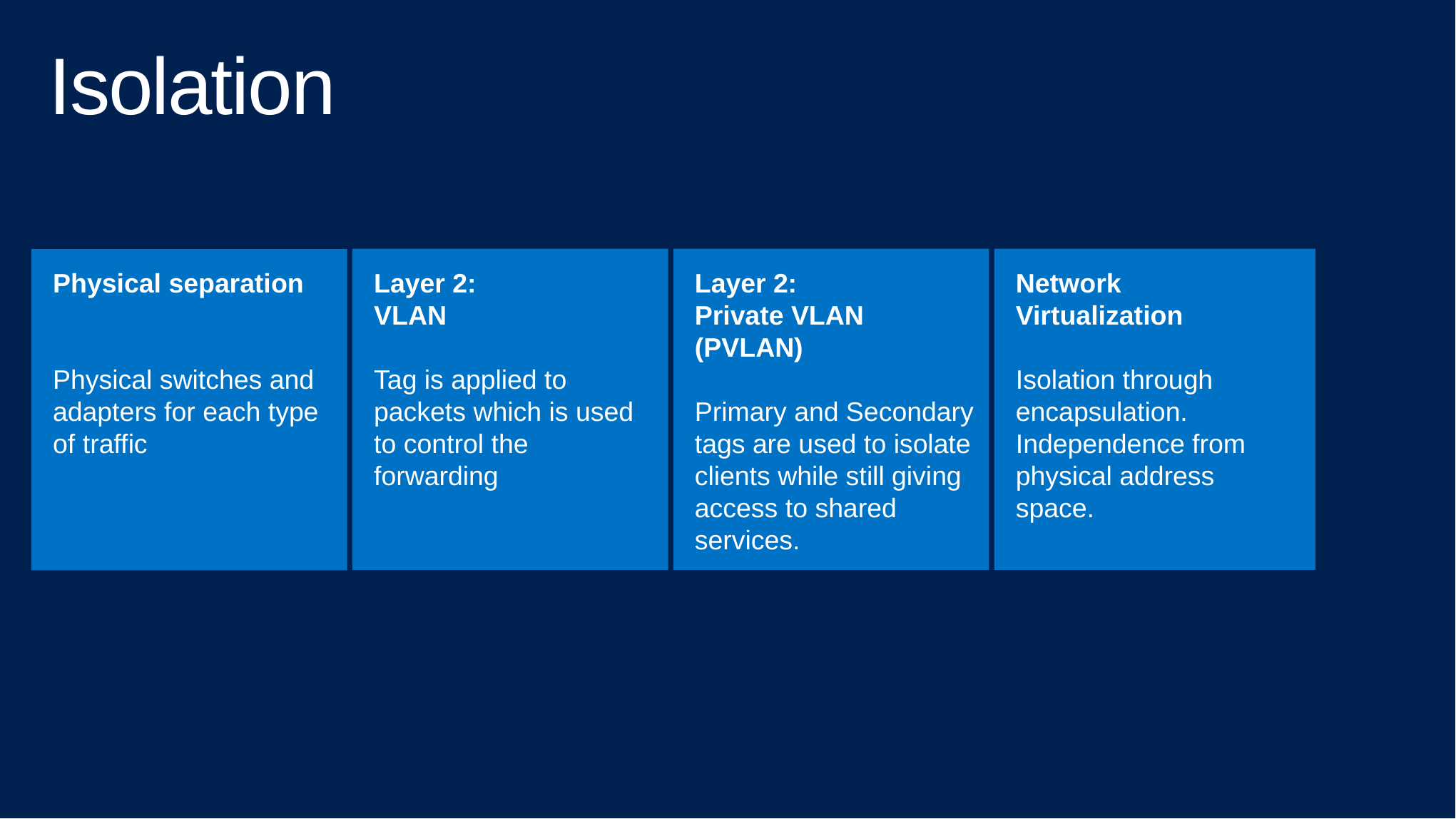

# Isolation
Network Virtualization

Isolation through encapsulation. Independence from physical address space.
Layer 2:
VLAN

Tag is applied to packets which is used to control the forwarding
Layer 2:
Private VLAN (PVLAN)

Primary and Secondary tags are used to isolate clients while still giving access to shared services.

Physical separation

Physical switches and adapters for each type of traffic